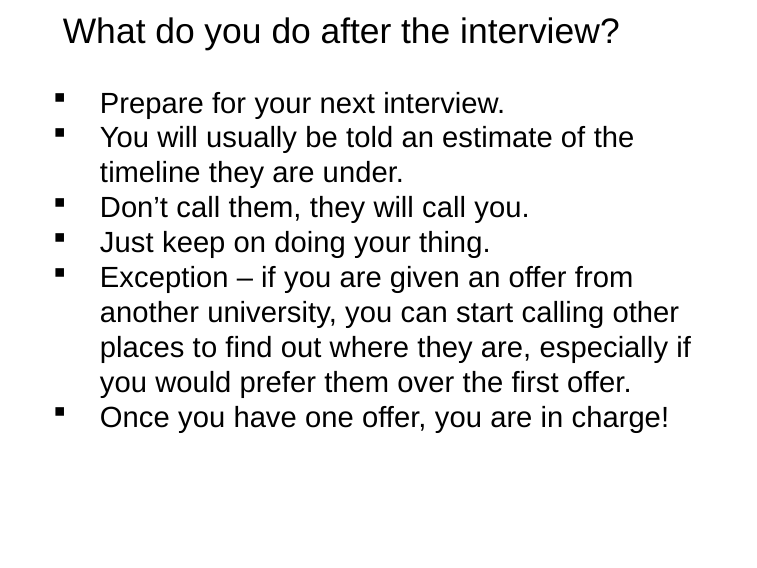

# What do you do after the interview?
Prepare for your next interview.
You will usually be told an estimate of the timeline they are under.
Don’t call them, they will call you.
Just keep on doing your thing.
Exception – if you are given an offer from another university, you can start calling other places to find out where they are, especially if you would prefer them over the first offer.
Once you have one offer, you are in charge!